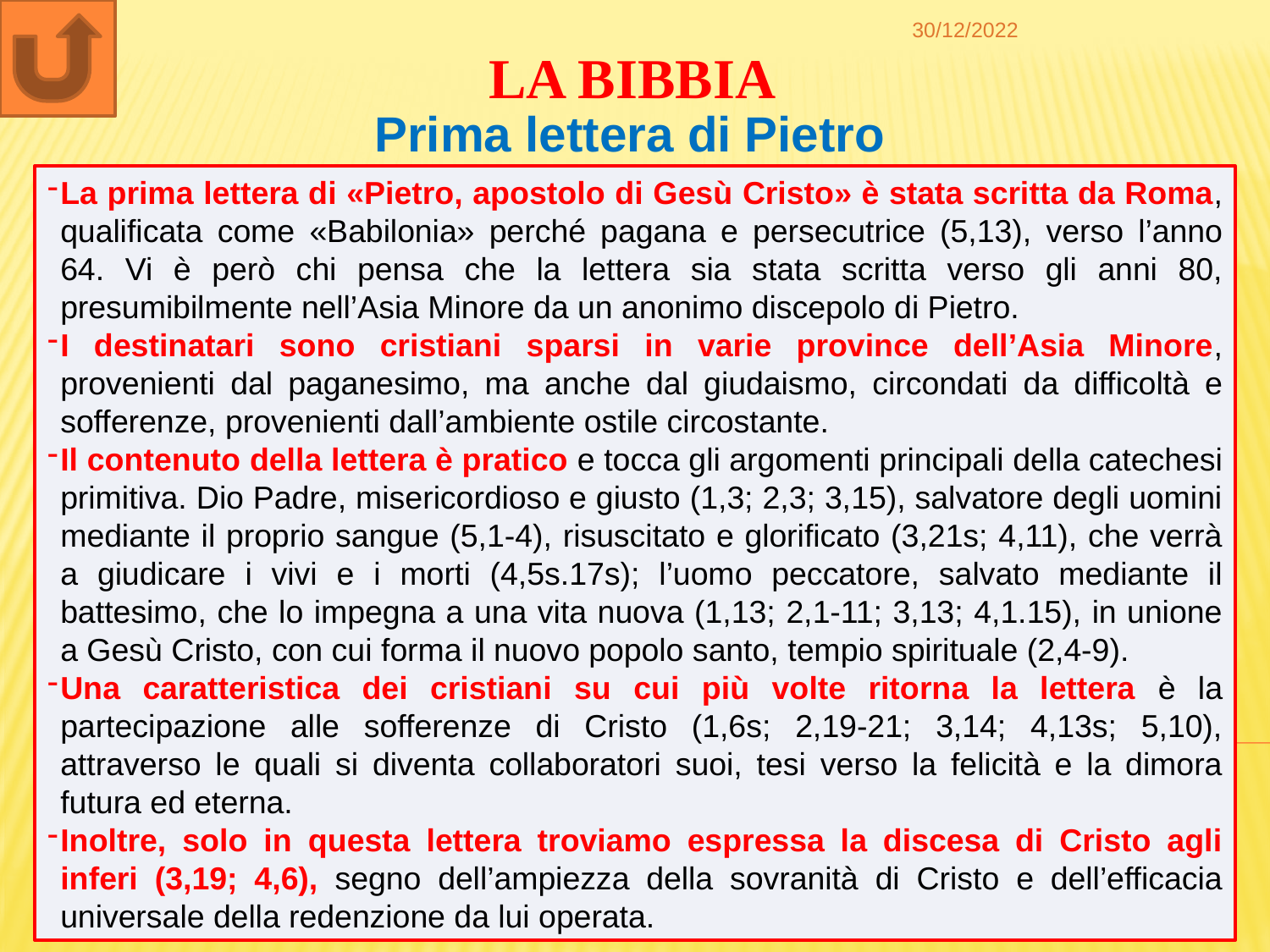

30/12/2022
LA BIBBIA
Prima lettera di Pietro
La prima lettera di «Pietro, apostolo di Gesù Cristo» è stata scritta da Roma, qualificata come «Babilonia» perché pagana e persecutrice (5,13), verso l’anno 64. Vi è però chi pensa che la lettera sia stata scritta verso gli anni 80, presumibilmente nell’Asia Minore da un anonimo discepolo di Pietro.
I destinatari sono cristiani sparsi in varie province dell’Asia Minore, provenienti dal paganesimo, ma anche dal giudaismo, circondati da difficoltà e sofferenze, provenienti dall’ambiente ostile circostante.
Il contenuto della lettera è pratico e tocca gli argomenti principali della catechesi primitiva. Dio Padre, misericordioso e giusto (1,3; 2,3; 3,15), salvatore degli uomini mediante il proprio sangue (5,1-4), risuscitato e glorificato (3,21s; 4,11), che verrà a giudicare i vivi e i morti (4,5s.17s); l’uomo peccatore, salvato mediante il battesimo, che lo impegna a una vita nuova (1,13; 2,1-11; 3,13; 4,1.15), in unione a Gesù Cristo, con cui forma il nuovo popolo santo, tempio spirituale (2,4-9).
Una caratteristica dei cristiani su cui più volte ritorna la lettera è la partecipazione alle sofferenze di Cristo (1,6s; 2,19-21; 3,14; 4,13s; 5,10), attraverso le quali si diventa collaboratori suoi, tesi verso la felicità e la dimora futura ed eterna.
Inoltre, solo in questa lettera troviamo espressa la discesa di Cristo agli inferi (3,19; 4,6), segno dell’ampiezza della sovranità di Cristo e dell’efficacia universale della redenzione da lui operata.
108